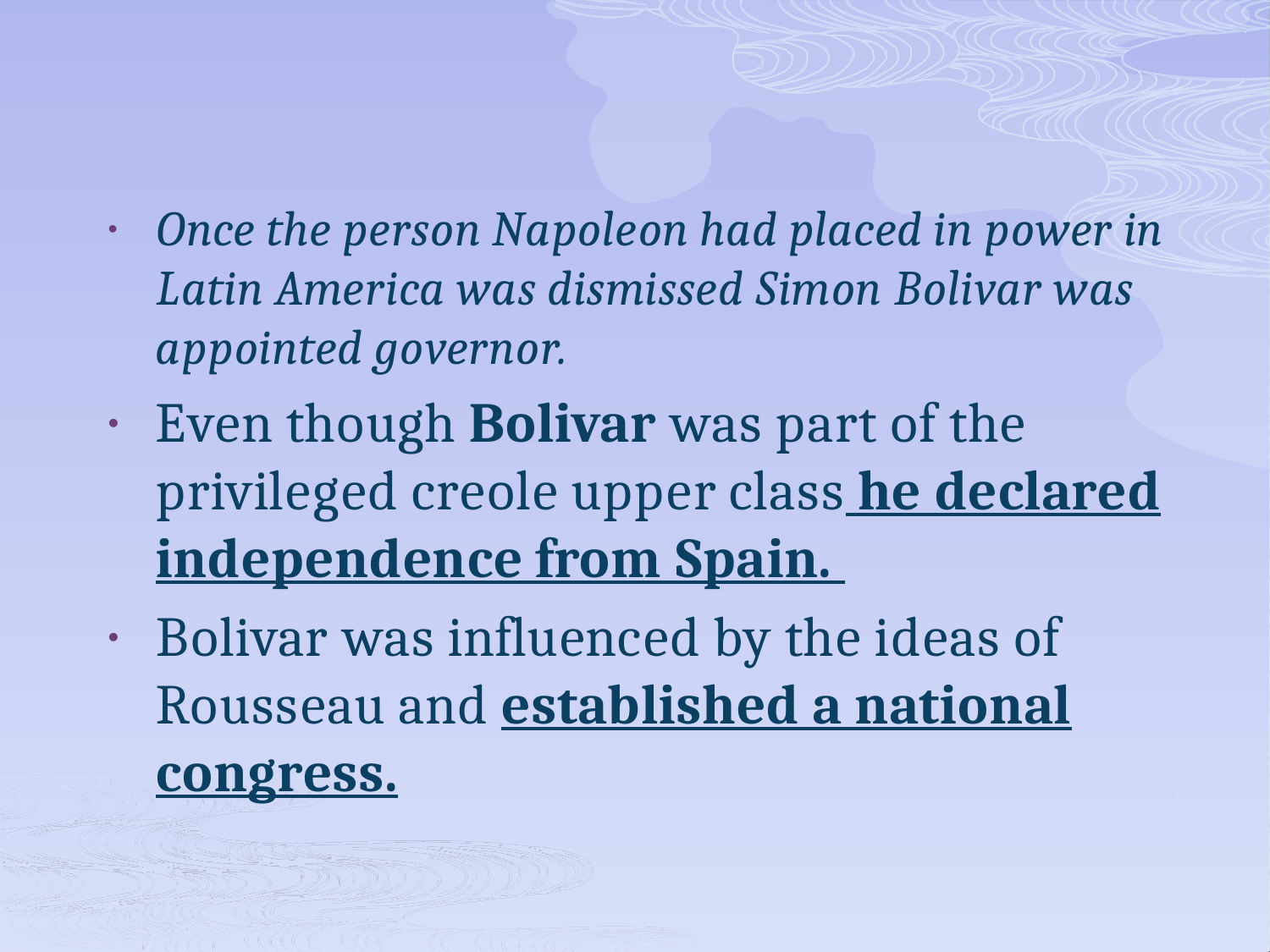

Once the person Napoleon had placed in power in Latin America was dismissed Simon Bolivar was appointed governor.
Even though Bolivar was part of the privileged creole upper class he declared independence from Spain.
Bolivar was influenced by the ideas of Rousseau and established a national congress.